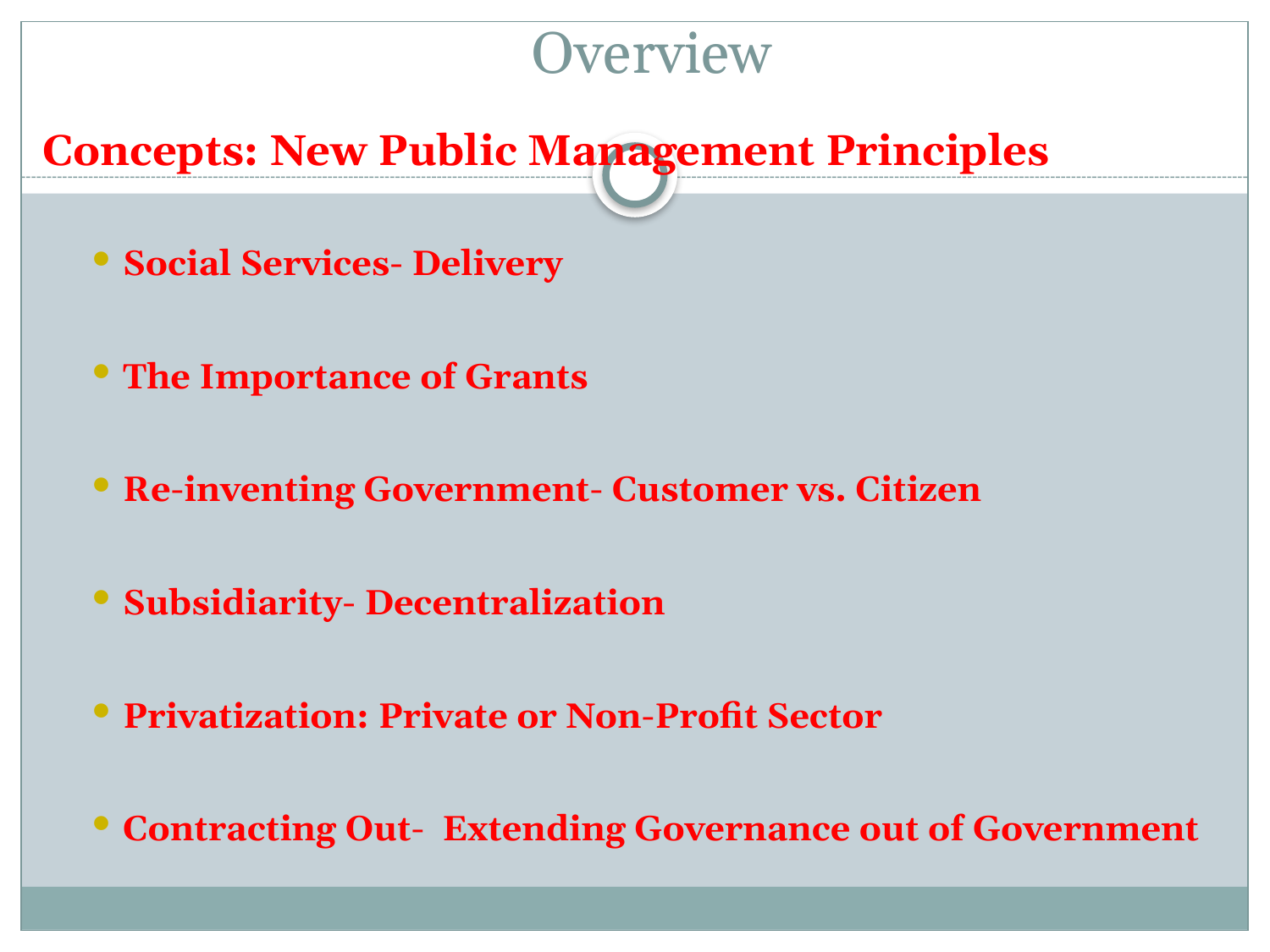

# Overview
Concepts: New Public Management Principles

Social Services- Delivery

The Importance of Grants

Re-inventing Government- Customer vs. Citizen

Subsidiarity- Decentralization

Privatization: Private or Non-Profit Sector

Contracting Out-  Extending Governance out of Government